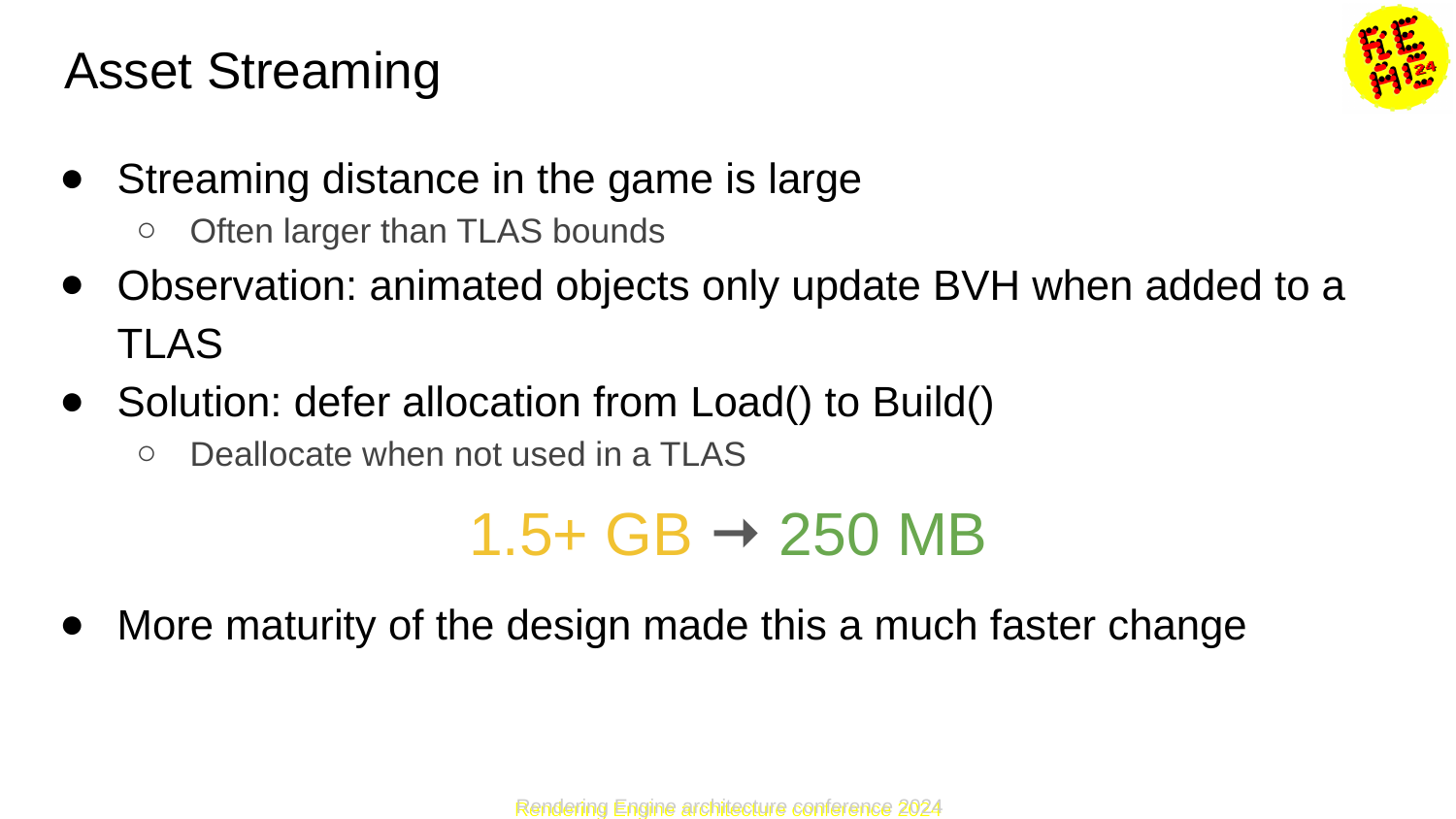

# Asset Streaming
Streaming distance in the game is large
Often larger than TLAS bounds
Observation: animated objects only update BVH when added to a TLAS
Solution: defer allocation from Load() to Build()
Deallocate when not used in a TLAS

More maturity of the design made this a much faster change
1.5+ GB 🠆 250 MB